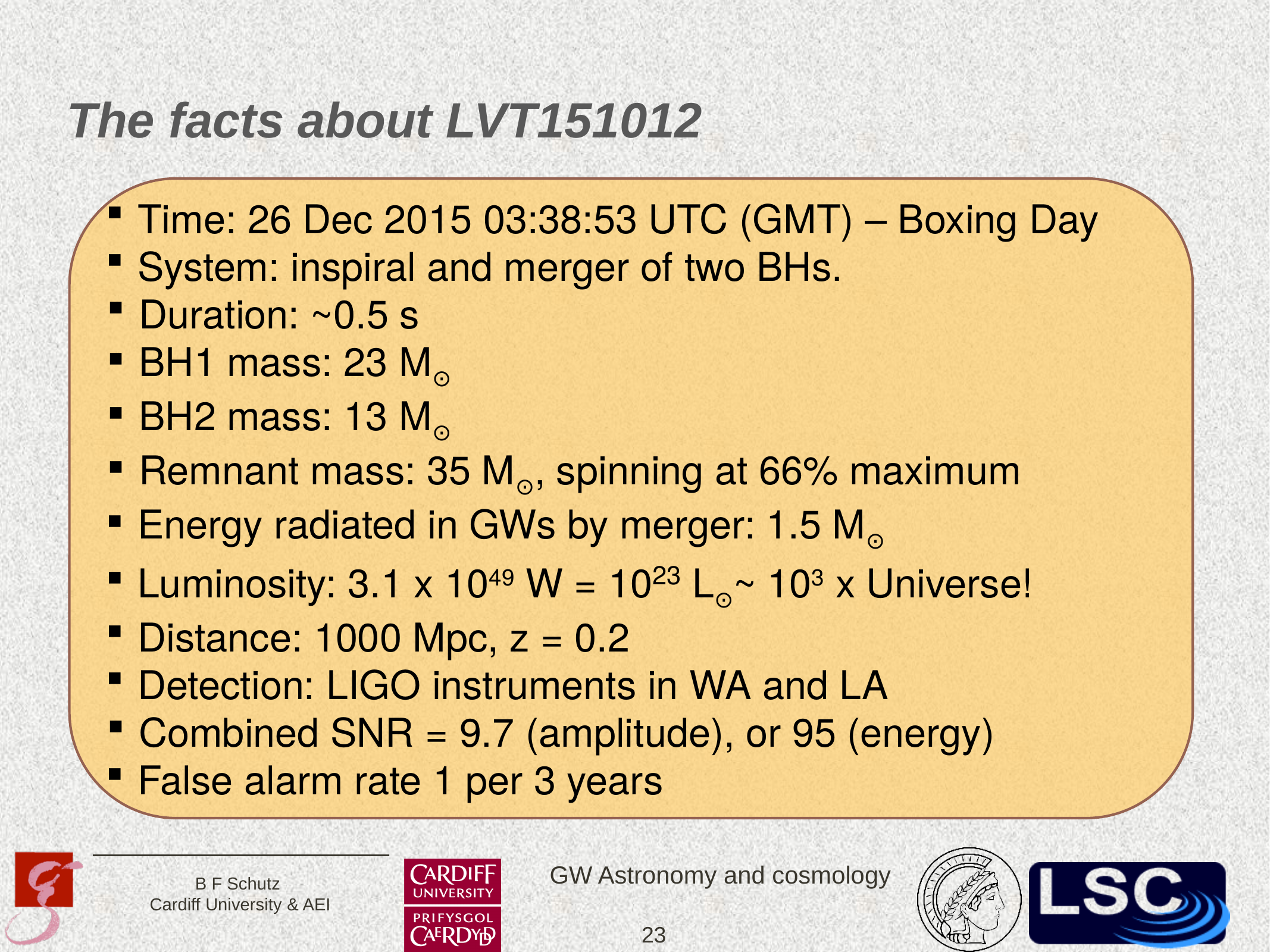

# The facts about LVT151012
 Time: 26 Dec 2015 03:38:53 UTC (GMT) – Boxing Day
 System: inspiral and merger of two BHs.
 Duration: ~0.5 s
 BH1 mass: 23 M⊙
 BH2 mass: 13 M⊙
 Remnant mass: 35 M⊙, spinning at 66% maximum
 Energy radiated in GWs by merger: 1.5 M⊙
 Luminosity: 3.1 x 1049 W = 1023 L⊙~ 103 x Universe!
 Distance: 1000 Mpc, z = 0.2
 Detection: LIGO instruments in WA and LA
 Combined SNR = 9.7 (amplitude), or 95 (energy)
 False alarm rate 1 per 3 years
23